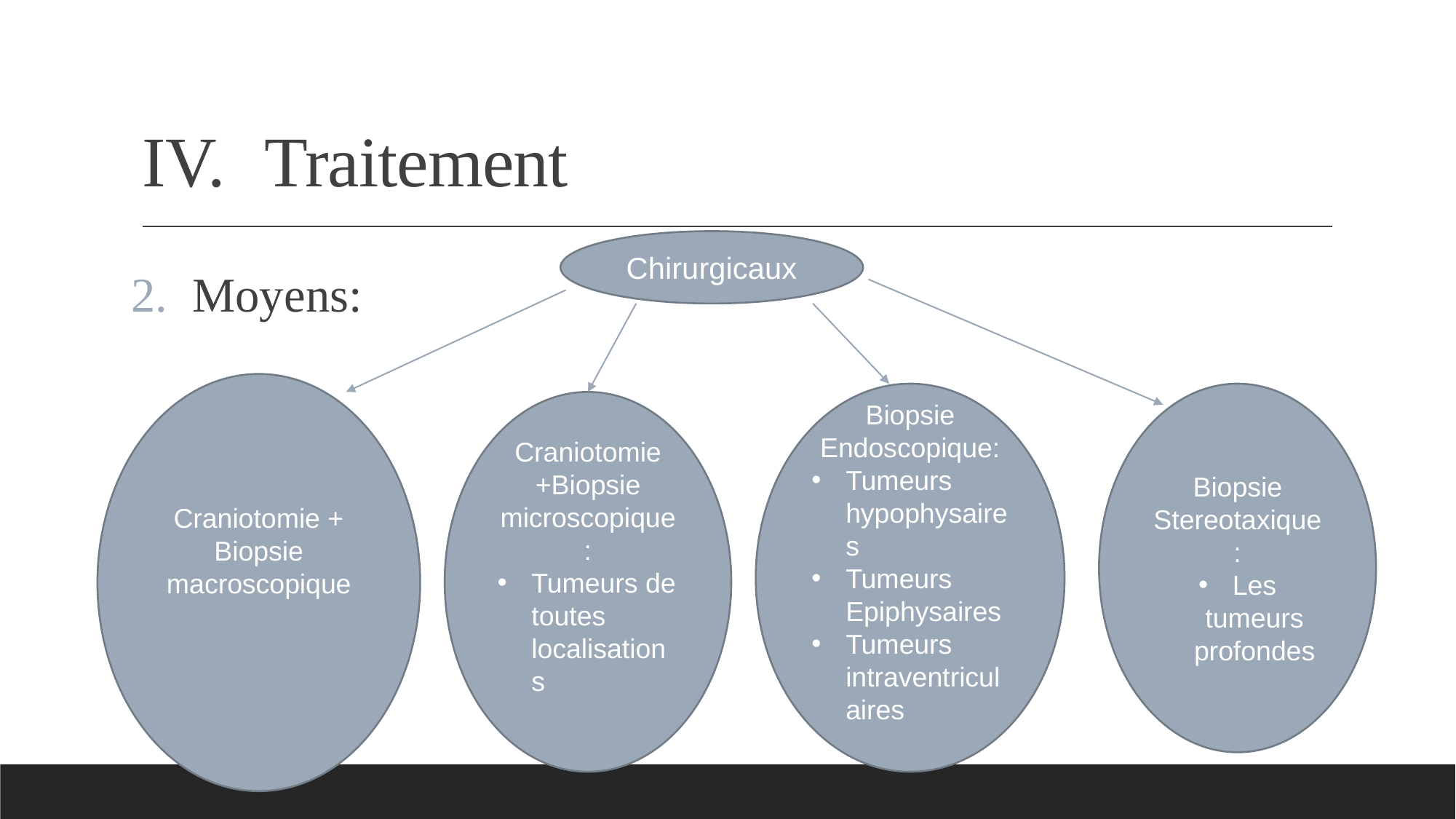

# Traitement
Chirurgicaux
Moyens:
Craniotomie + Biopsie macroscopique

Biopsie Endoscopique:
Tumeurs hypophysaires
Tumeurs Epiphysaires
Tumeurs intraventriculaires

Biopsie Stereotaxique:
Les tumeurs profondes
Craniotomie +Biopsie microscopique:
Tumeurs de toutes localisations